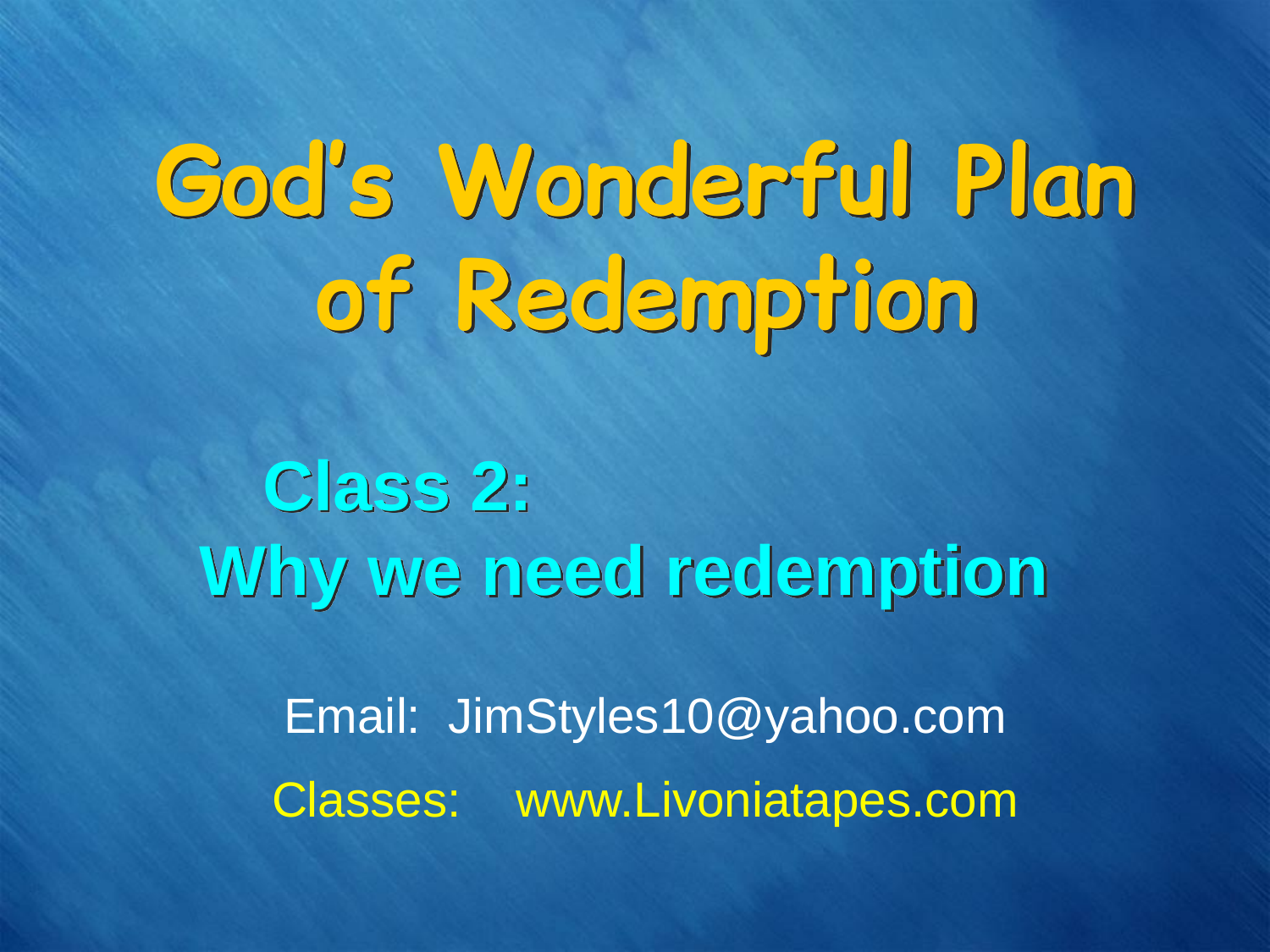

# God’s Wonderful Plan of Redemption
Class 2:                        Why we need redemption
Email:  JimStyles10@yahoo.com
Classes:    www.Livoniatapes.com